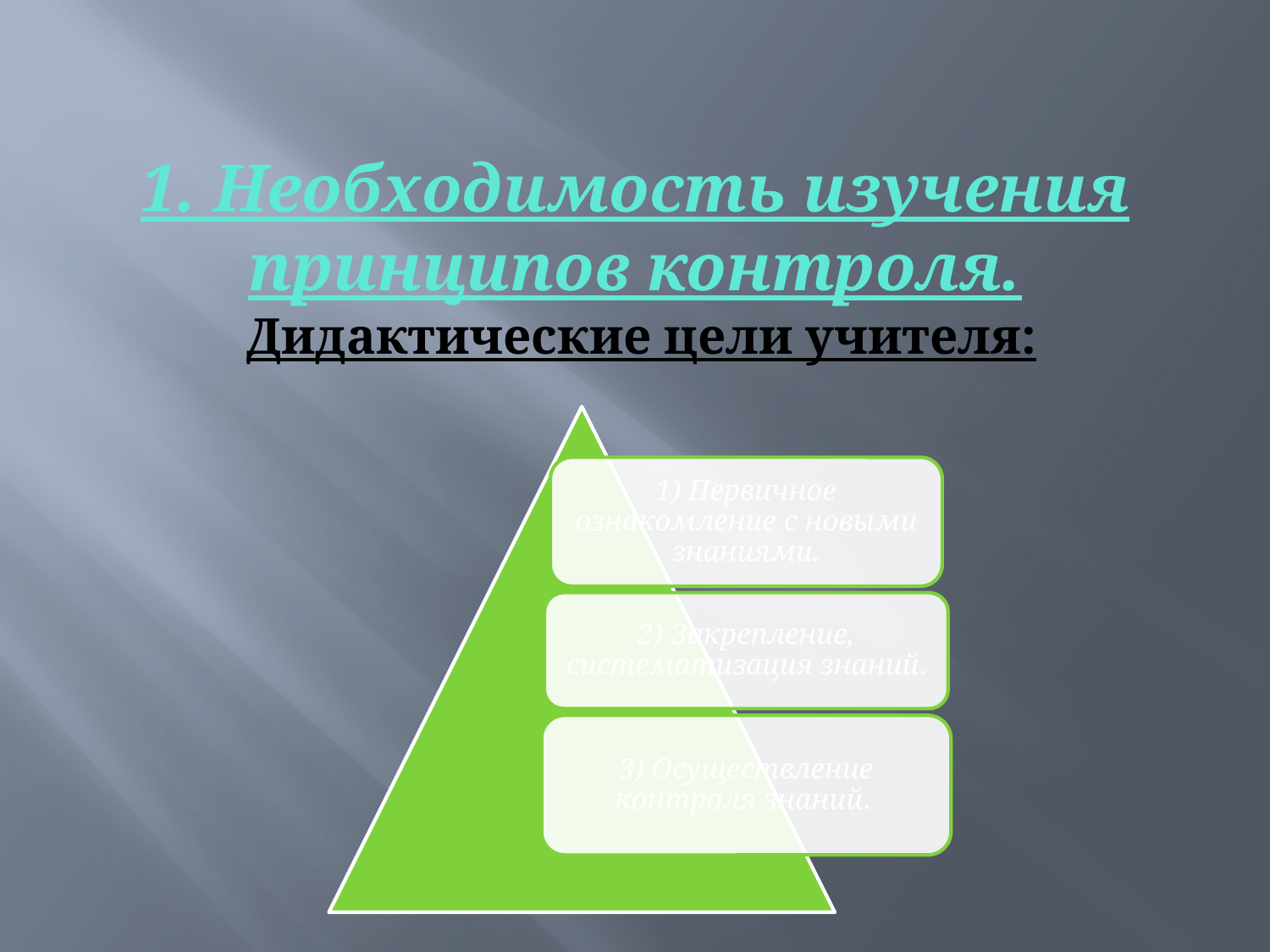

# 1. Необходимость изучения принципов контроля. Дидактические цели учителя:
1) Первичное ознакомление с новыми знаниями.
2) Закрепление, систематизация знаний.
3) Осуществление контроля знаний.